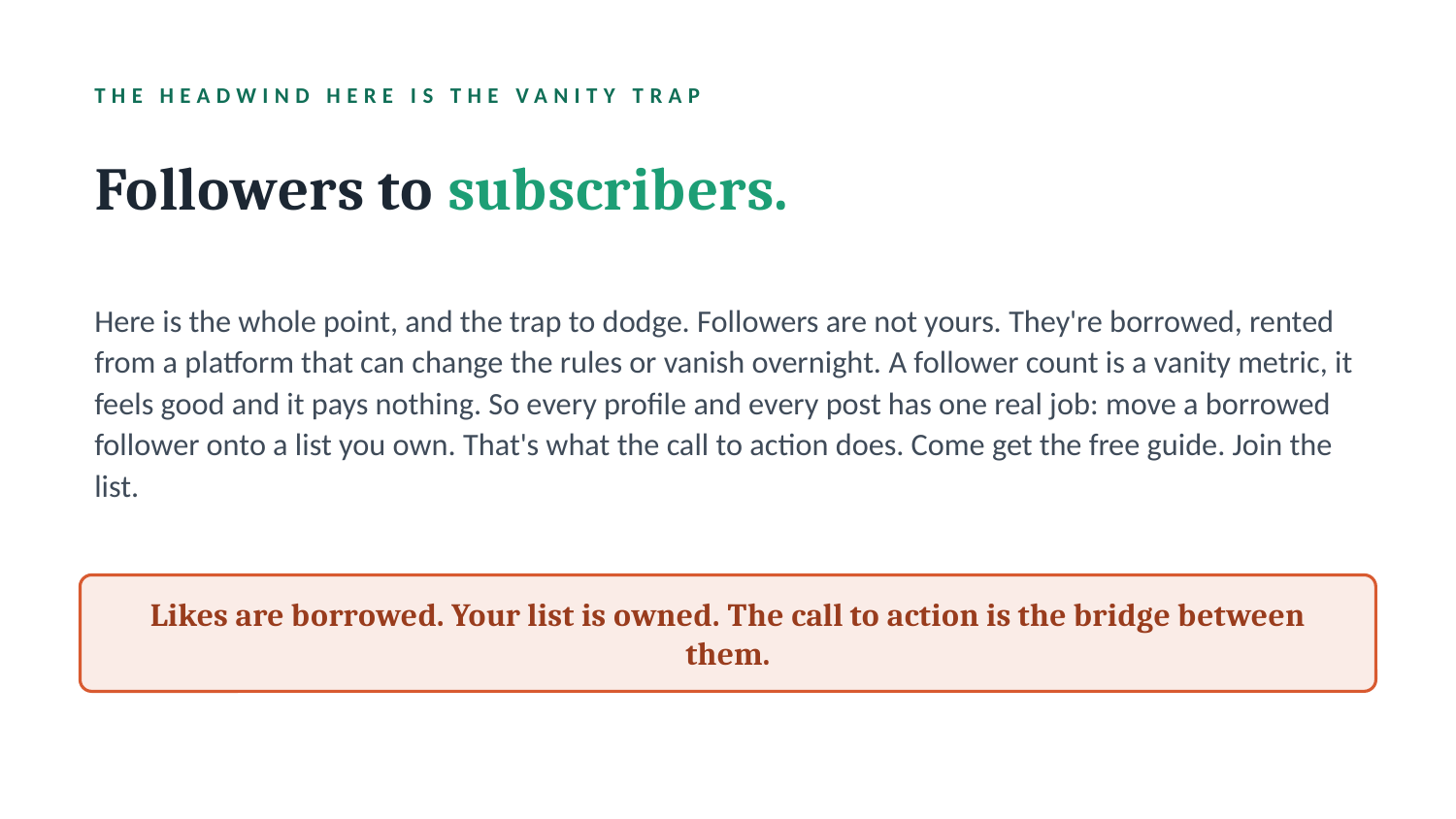

THE HEADWIND HERE IS THE VANITY TRAP
Followers to subscribers.
Here is the whole point, and the trap to dodge. Followers are not yours. They're borrowed, rented from a platform that can change the rules or vanish overnight. A follower count is a vanity metric, it feels good and it pays nothing. So every profile and every post has one real job: move a borrowed follower onto a list you own. That's what the call to action does. Come get the free guide. Join the list.

Likes are borrowed. Your list is owned. The call to action is the bridge between them.